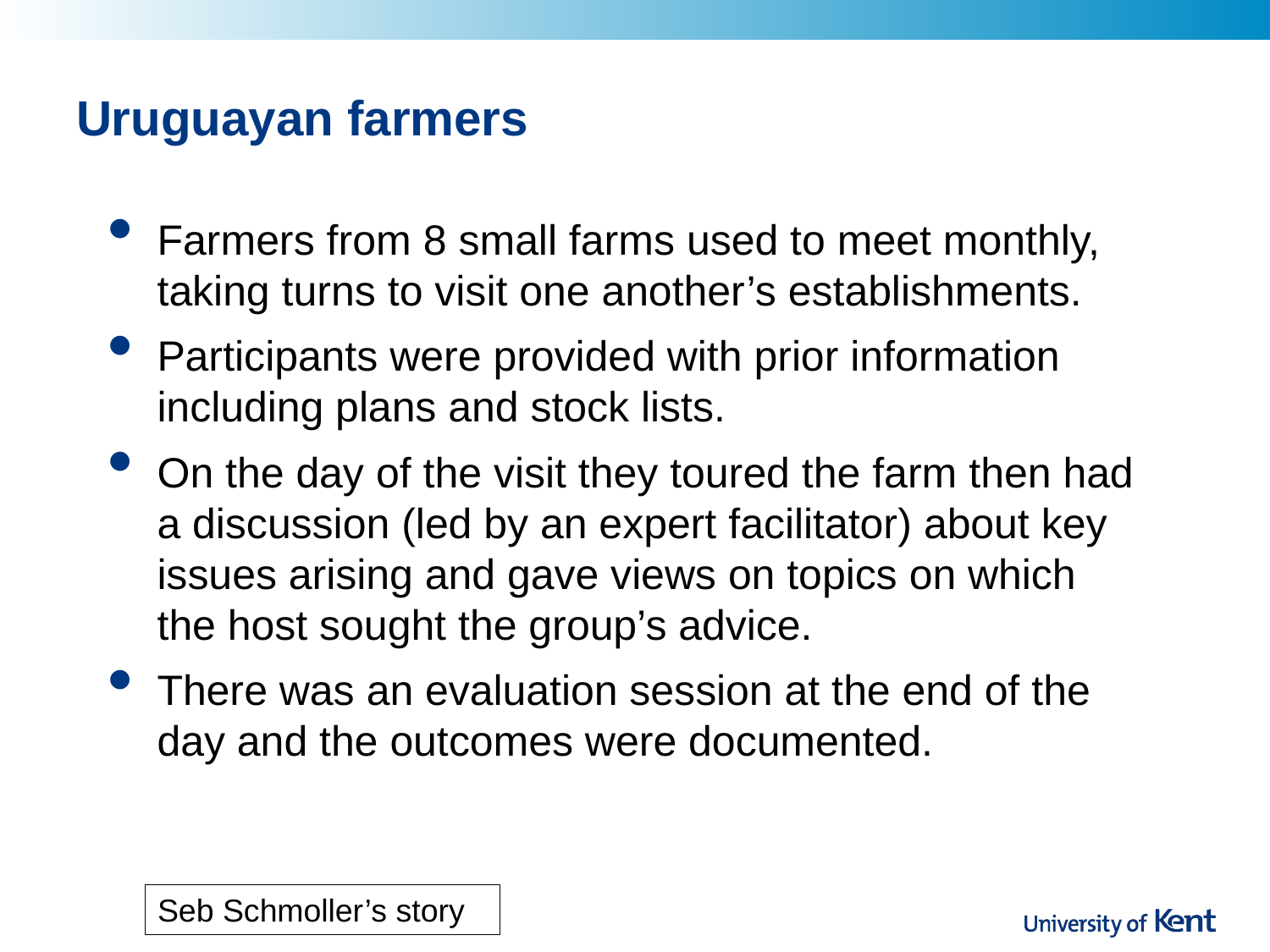

# Uruguayan farmers
Farmers from 8 small farms used to meet monthly, taking turns to visit one another’s establishments.
Participants were provided with prior information including plans and stock lists.
On the day of the visit they toured the farm then had a discussion (led by an expert facilitator) about key issues arising and gave views on topics on which the host sought the group’s advice.
There was an evaluation session at the end of the day and the outcomes were documented.
Seb Schmoller’s story